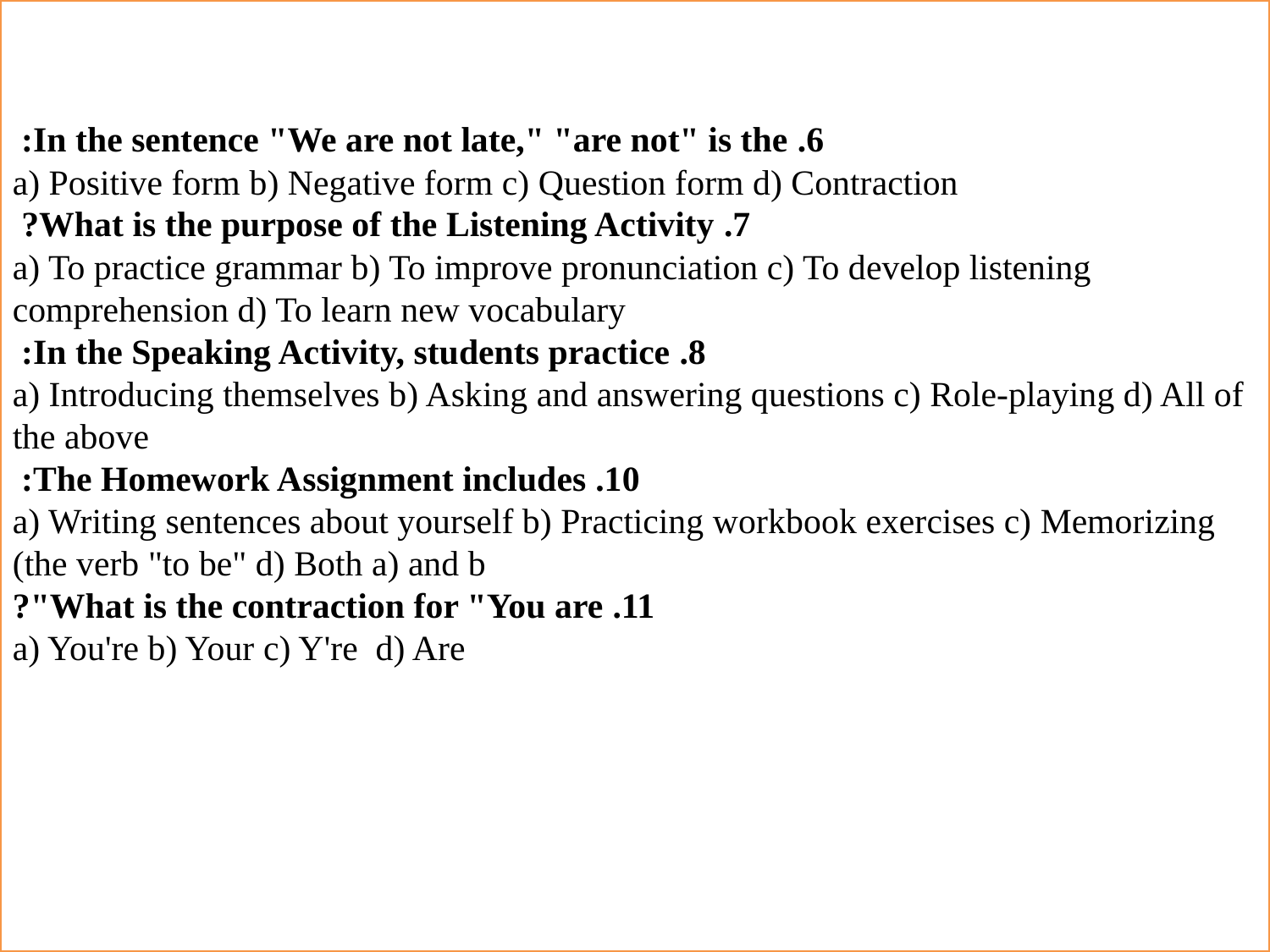

6. In the sentence "We are not late," "are not" is the:
a) Positive form b) Negative form c) Question form d) Contraction
7. What is the purpose of the Listening Activity?
a) To practice grammar b) To improve pronunciation c) To develop listening comprehension d) To learn new vocabulary
8. In the Speaking Activity, students practice:
a) Introducing themselves b) Asking and answering questions c) Role-playing d) All of the above
10. The Homework Assignment includes:
a) Writing sentences about yourself b) Practicing workbook exercises c) Memorizing the verb "to be" d) Both a) and b)
11. What is the contraction for "You are"?
 a) You're b) Your c) Y're  d) Are

#